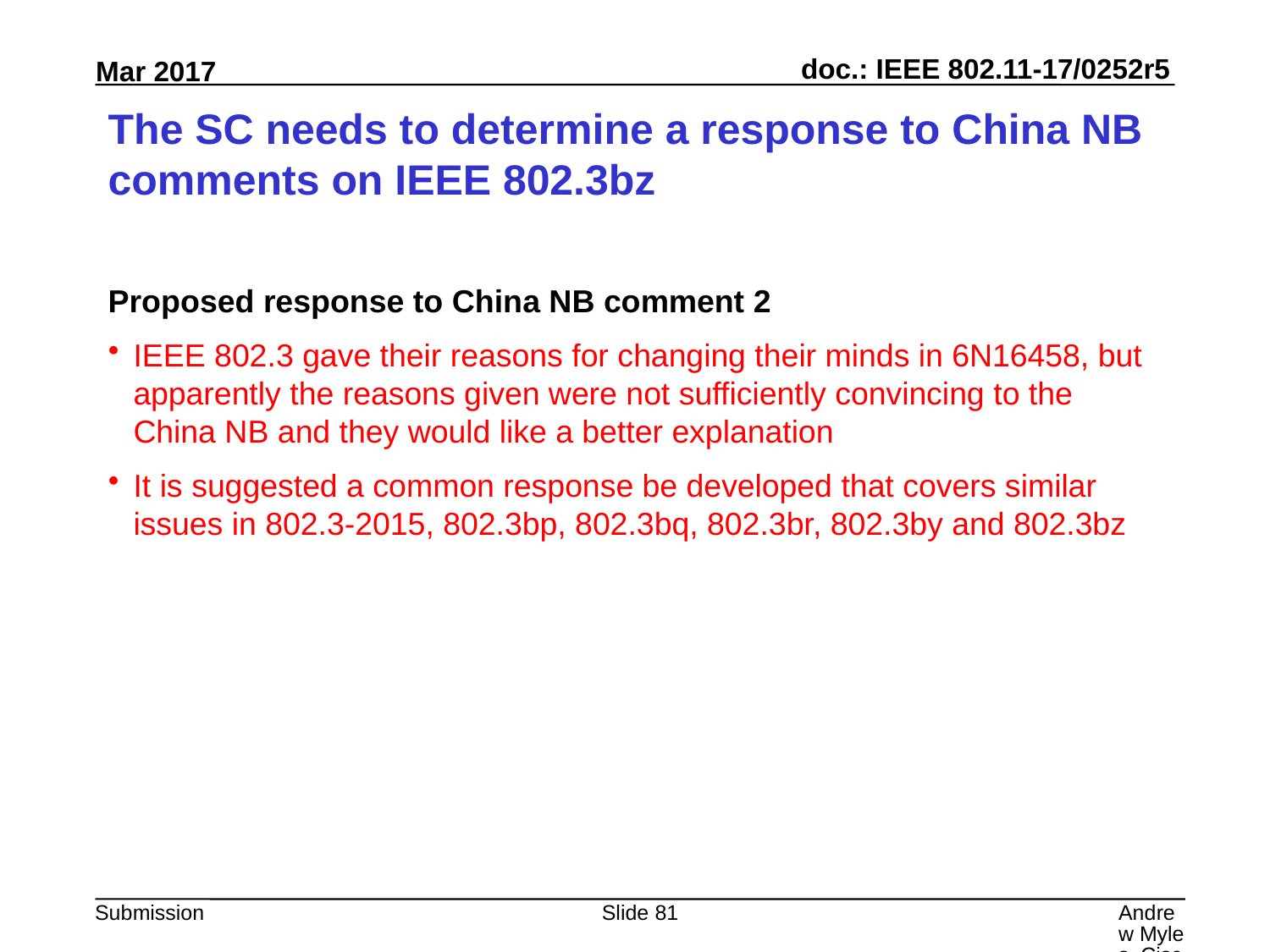

# The SC needs to determine a response to China NB comments on IEEE 802.3bz
Proposed response to China NB comment 2
IEEE 802.3 gave their reasons for changing their minds in 6N16458, but apparently the reasons given were not sufficiently convincing to the China NB and they would like a better explanation
It is suggested a common response be developed that covers similar issues in 802.3-2015, 802.3bp, 802.3bq, 802.3br, 802.3by and 802.3bz

Slide 81
Andrew Myles, Cisco